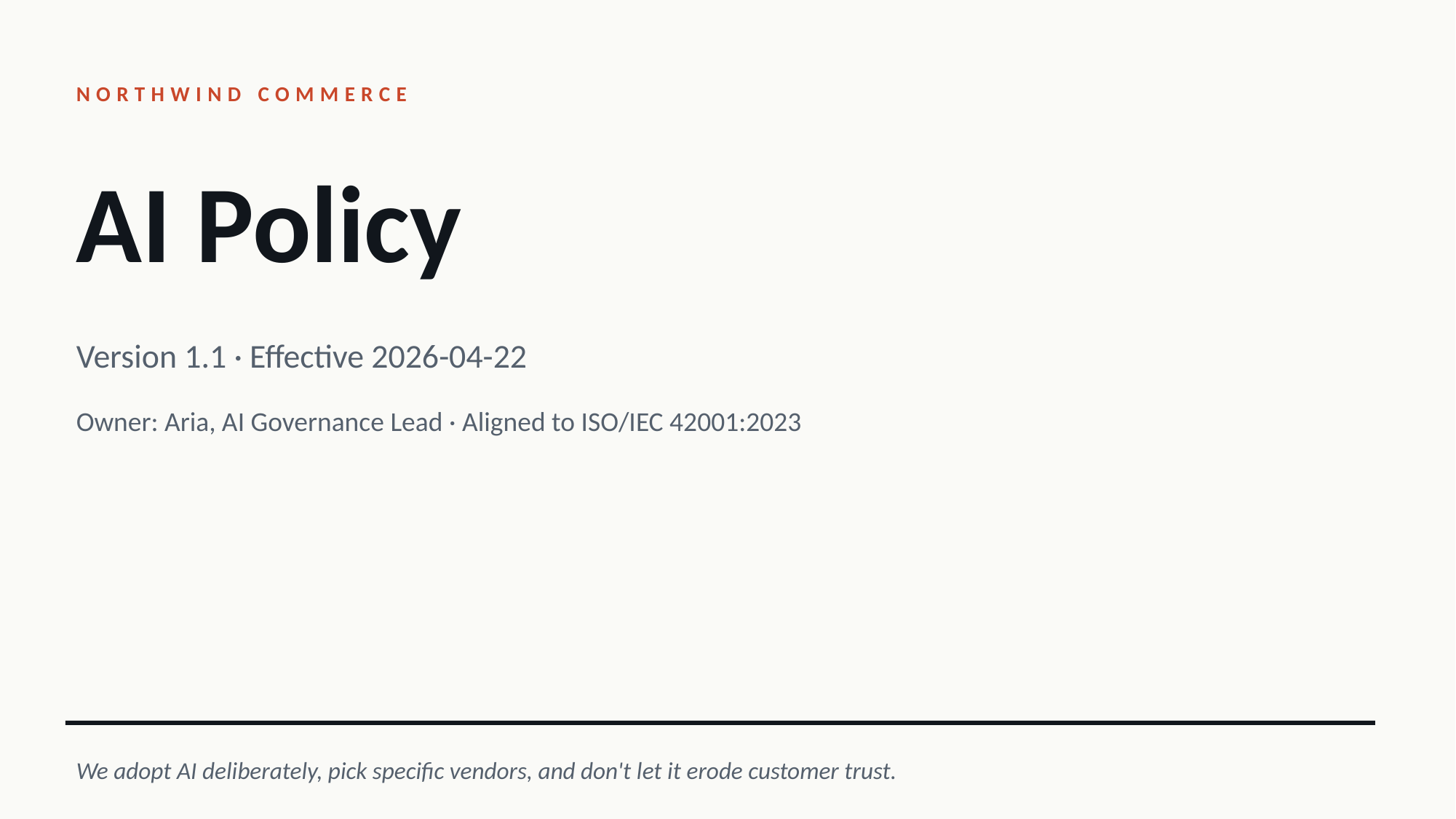

NORTHWIND COMMERCE
AI Policy
Version 1.1 · Effective 2026-04-22
Owner: Aria, AI Governance Lead · Aligned to ISO/IEC 42001:2023

We adopt AI deliberately, pick specific vendors, and don't let it erode customer trust.